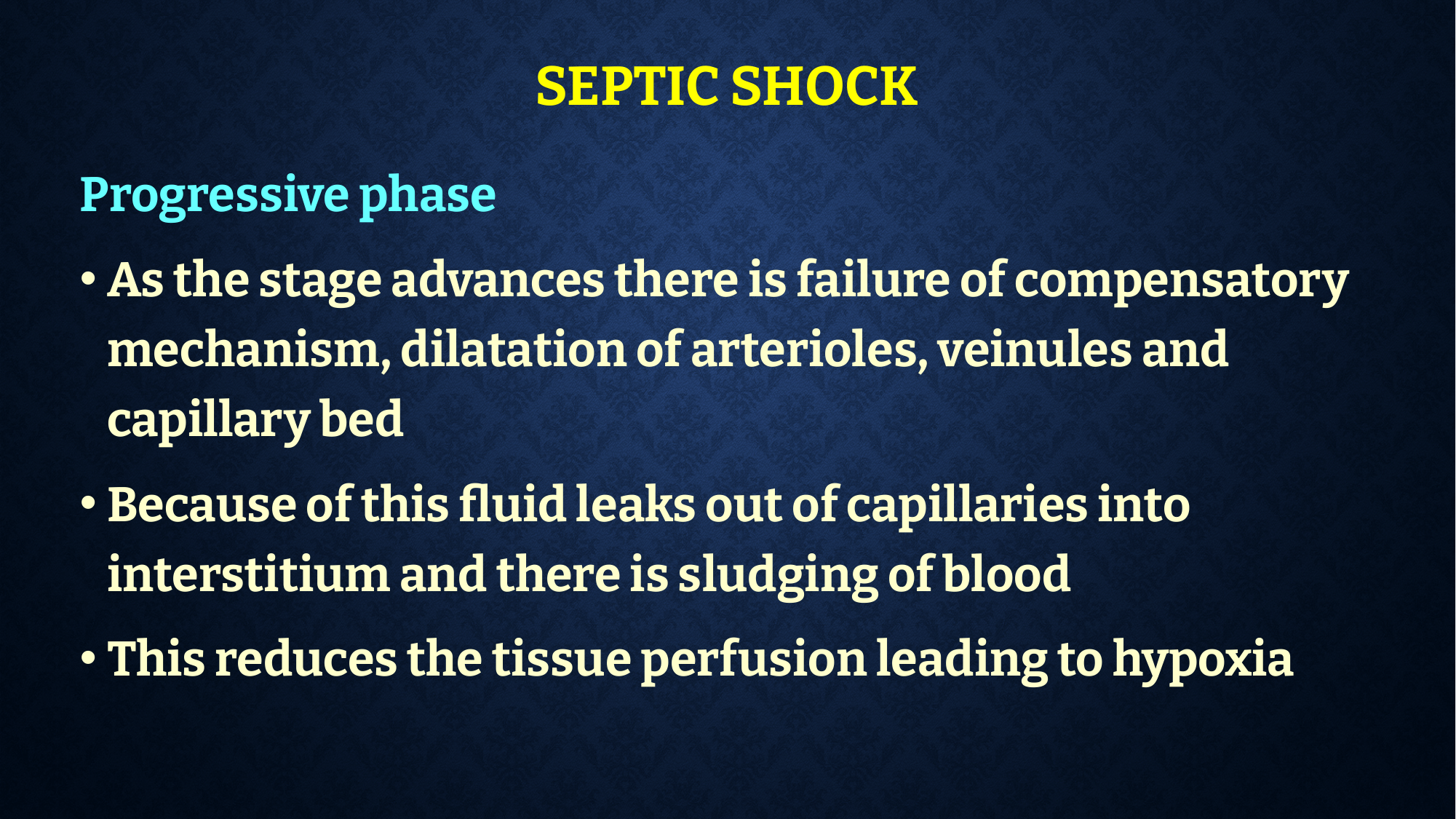

# SEPTIC SHOCK
Progressive phase
As the stage advances there is failure of compensatory  mechanism, dilatation of arterioles, veinules and capillary bed
Because of this fluid leaks out of capillaries into interstitium and there is sludging of blood
This reduces the tissue perfusion leading to hypoxia